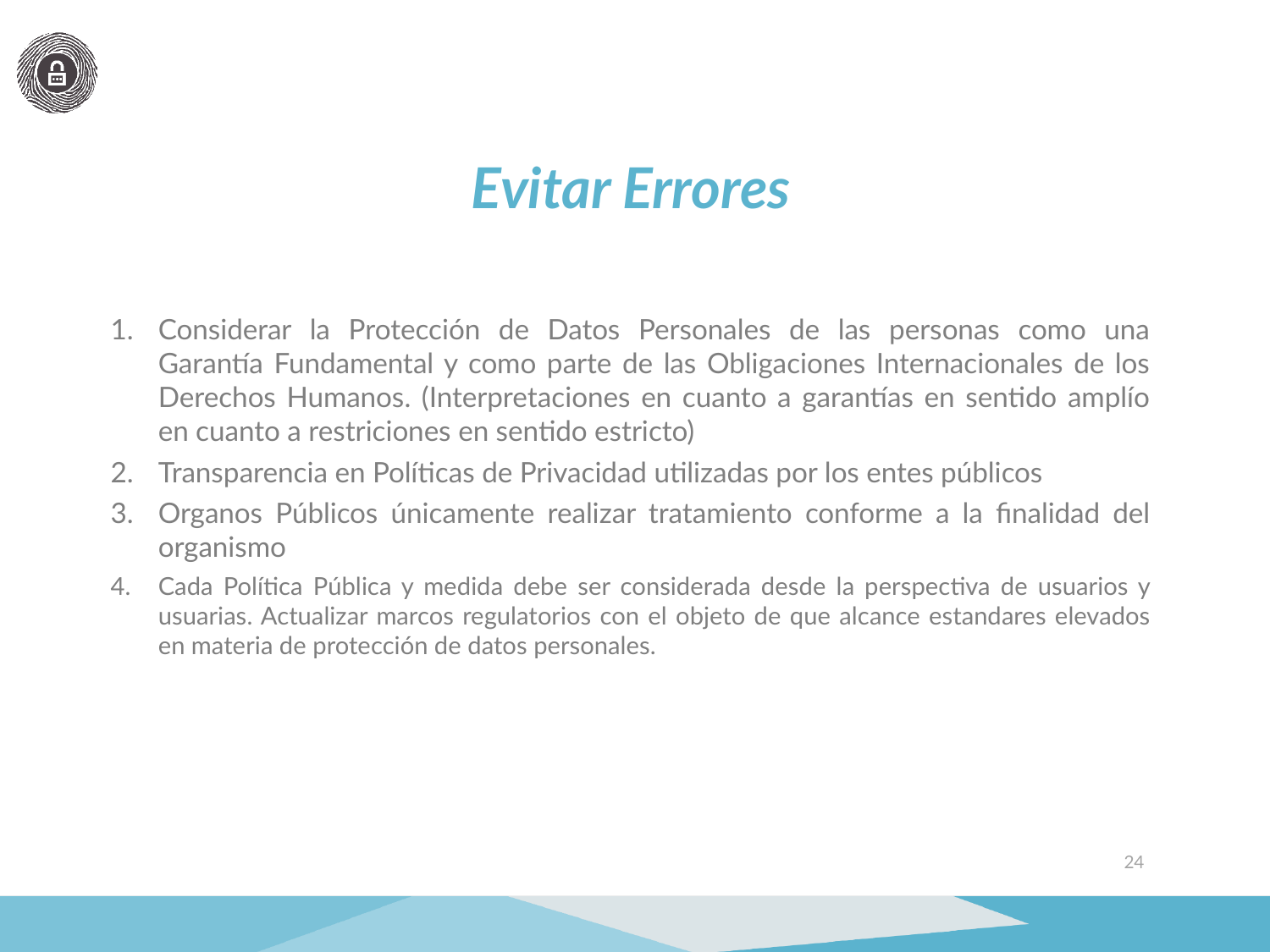

# Evitar Errores
Considerar la Protección de Datos Personales de las personas como una Garantía Fundamental y como parte de las Obligaciones Internacionales de los Derechos Humanos. (Interpretaciones en cuanto a garantías en sentido amplío en cuanto a restriciones en sentido estricto)
Transparencia en Políticas de Privacidad utilizadas por los entes públicos
Organos Públicos únicamente realizar tratamiento conforme a la finalidad del organismo
Cada Política Pública y medida debe ser considerada desde la perspectiva de usuarios y usuarias. Actualizar marcos regulatorios con el objeto de que alcance estandares elevados en materia de protección de datos personales.

24